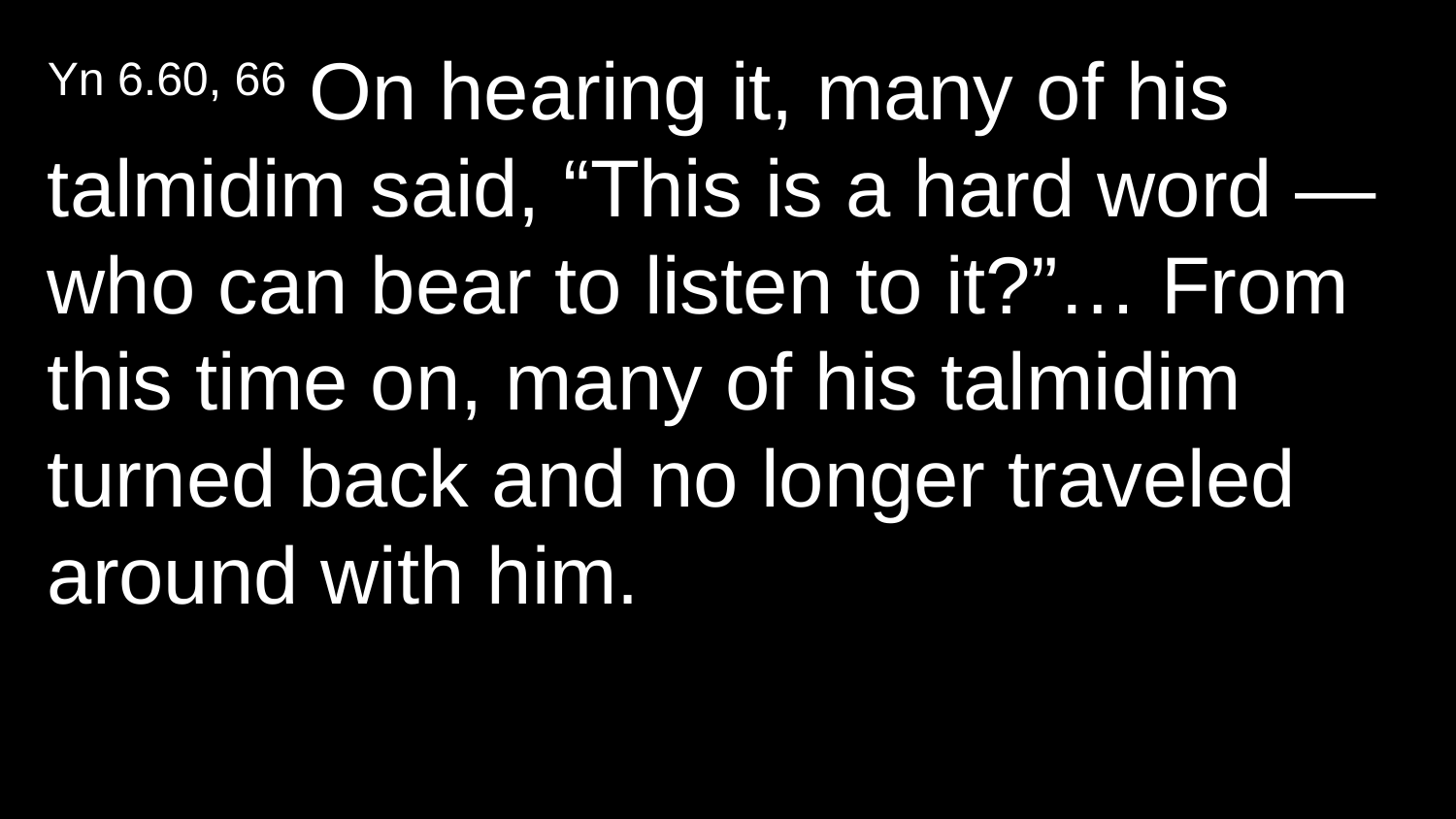

Yn 6.60, 66 On hearing it, many of his talmidim said, “This is a hard word — who can bear to listen to it?”… From this time on, many of his talmidim turned back and no longer traveled around with him.